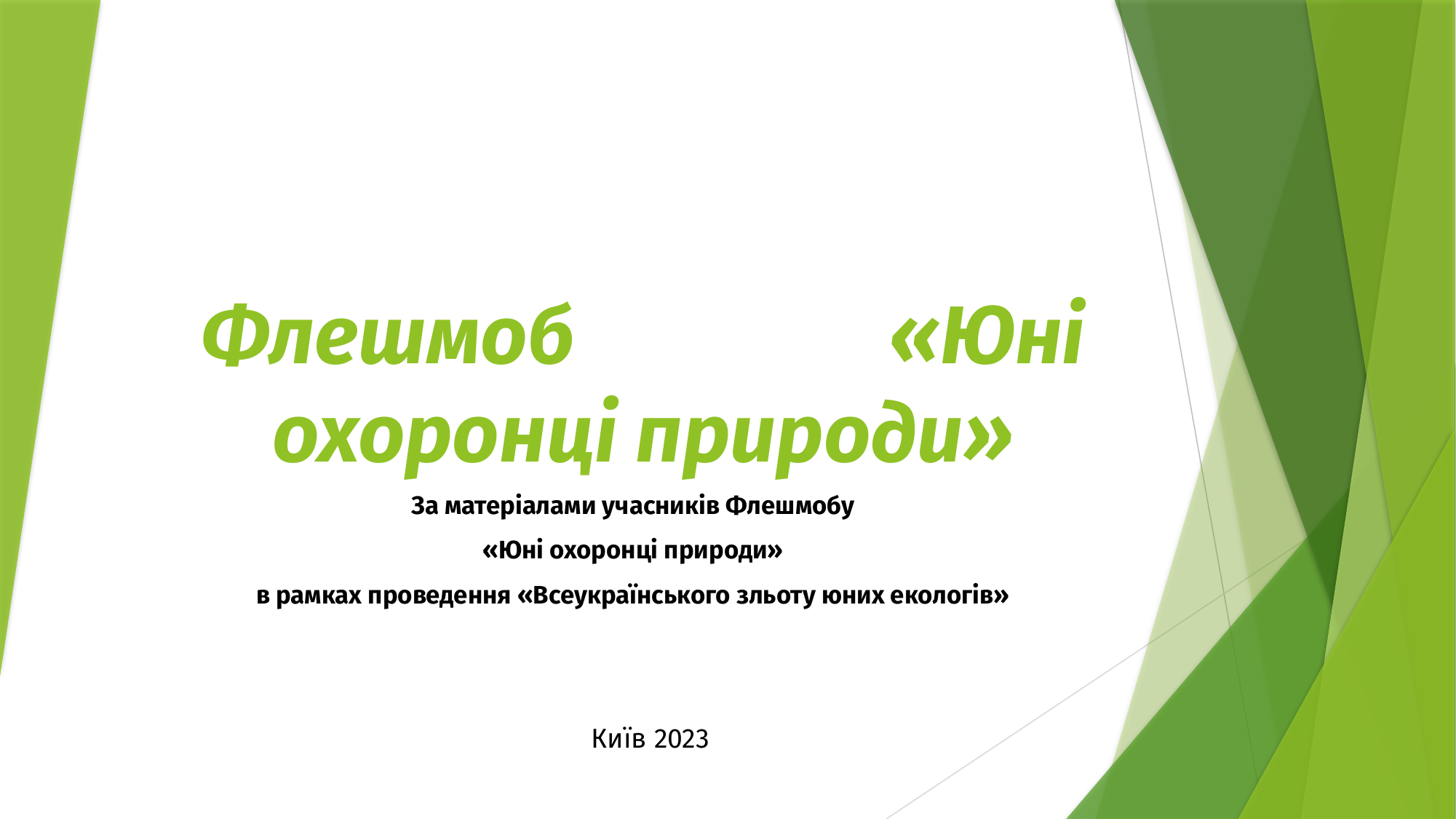

# Флешмоб                 «Юні охоронці природи»
За матеріалами учасників Флешмобу
«Юні охоронці природи»
в рамках проведення «Всеукраїнського зльоту юних екологів»
Київ 2023